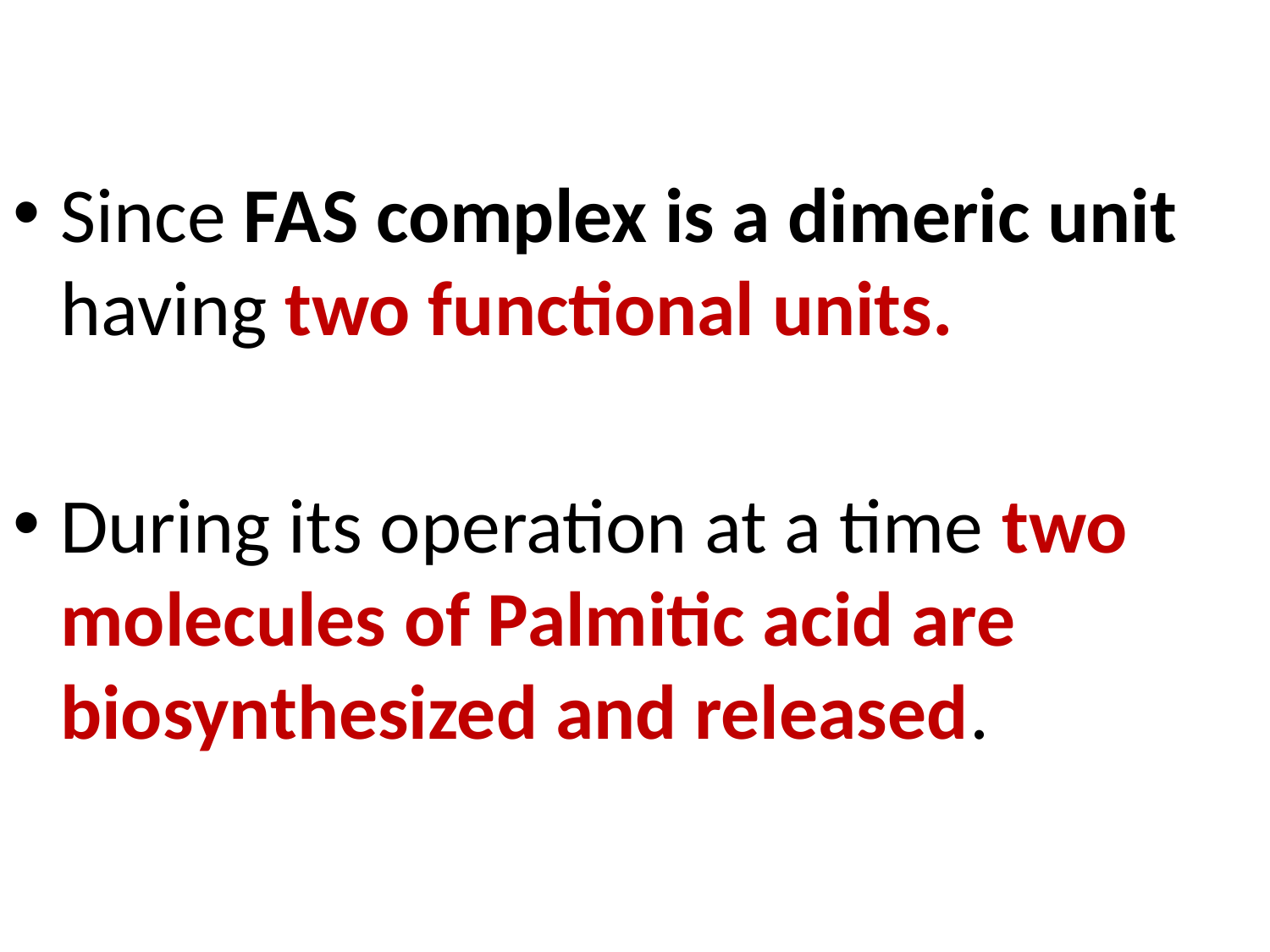

Since FAS complex is a dimeric unit having two functional units.

During its operation at a time two molecules of Palmitic acid are biosynthesized and released.